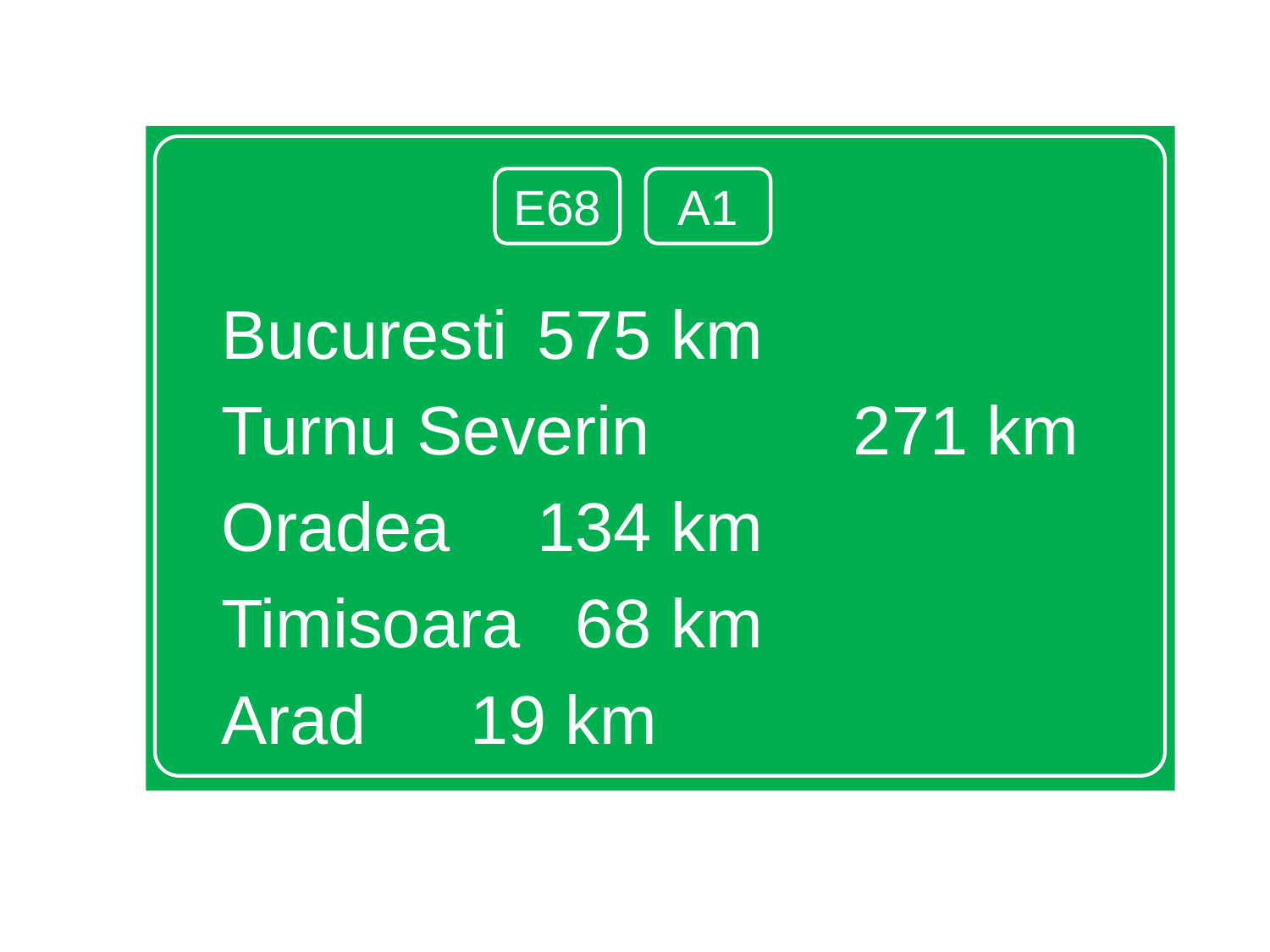

Bucuresti 			575 km
Turnu Severin		271 km
Oradea				134 km
Timisoara			  68 km
Arad				  19 km

E68
A1